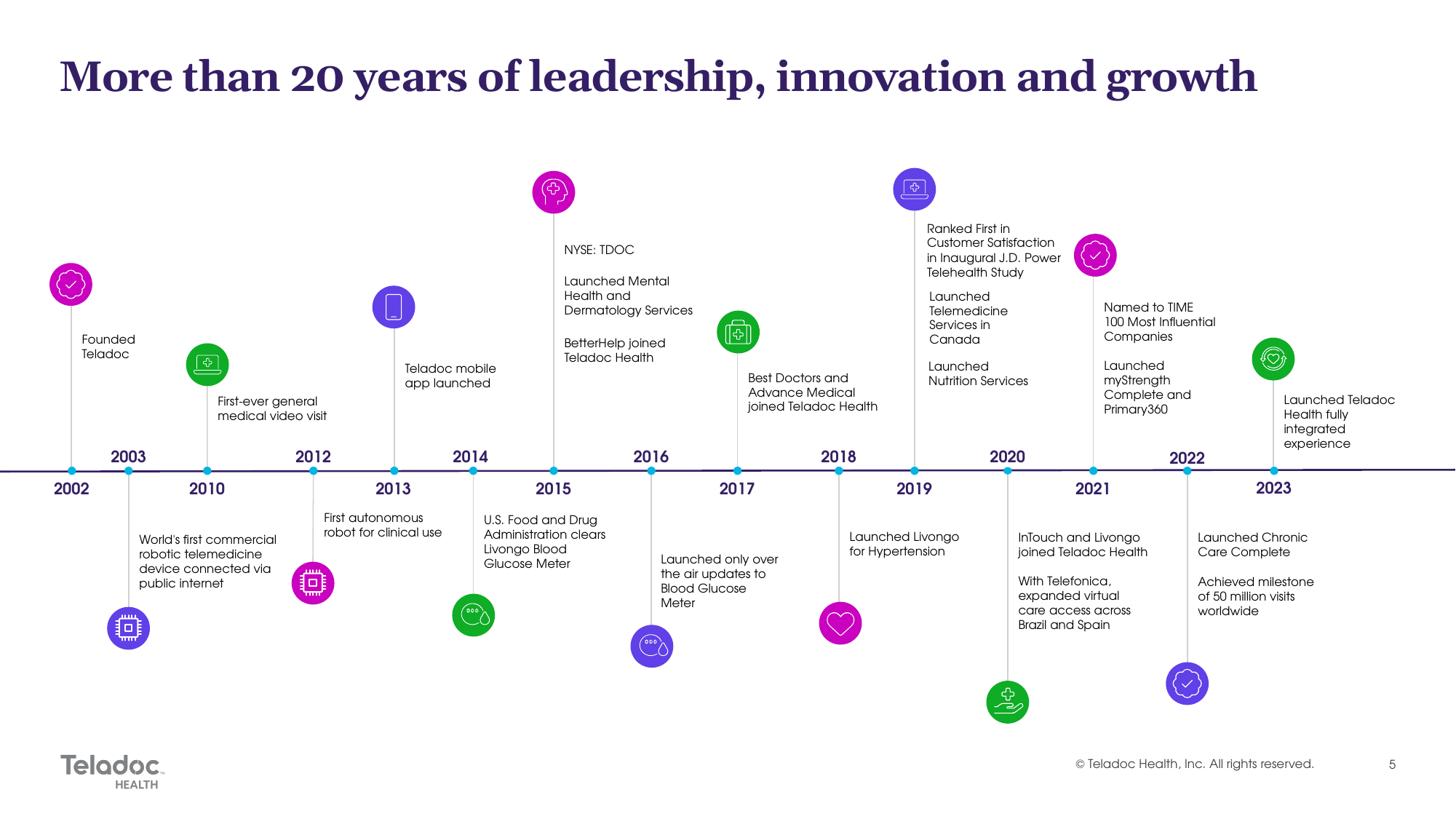

# More than 20 years of leadership, innovation and growth

Ranked First in Customer Satisfaction in Inaugural J.D. Power Telehealth Study

NYSE: TDOC

Launched Mental Health and Dermatology Services

Launched Telemedicine Services in Canada
Named to TIME
100 Most Influential Companies

Founded Teladoc
BetterHelp joined Teladoc Health

Launched myStrength Complete and Primary360
Launched Nutrition Services
Teladoc mobile app launched
Best Doctors and Advance Medical joined Teladoc Health
Launched Teladoc Health fully integrated experience
First-ever general medical video visit
2003
2012
2014
2016
2018
2020
2022

2023
2021
2002
2010
2013
2015
2017
2019
First autonomous robot for clinical use
U.S. Food and Drug Administration clears Livongo Blood Glucose Meter
Launched Livongo for Hypertension
Launched Chronic Care Complete
InTouch and Livongo
joined Teladoc Health
World's first commercial robotic telemedicine device connected via public internet
Launched only over the air updates to Blood Glucose Meter

With Telefonica, expanded virtual care access across Brazil and Spain
Achieved milestone of 50 million visits worldwide

© Teladoc Health, Inc. All rights reserved.
5